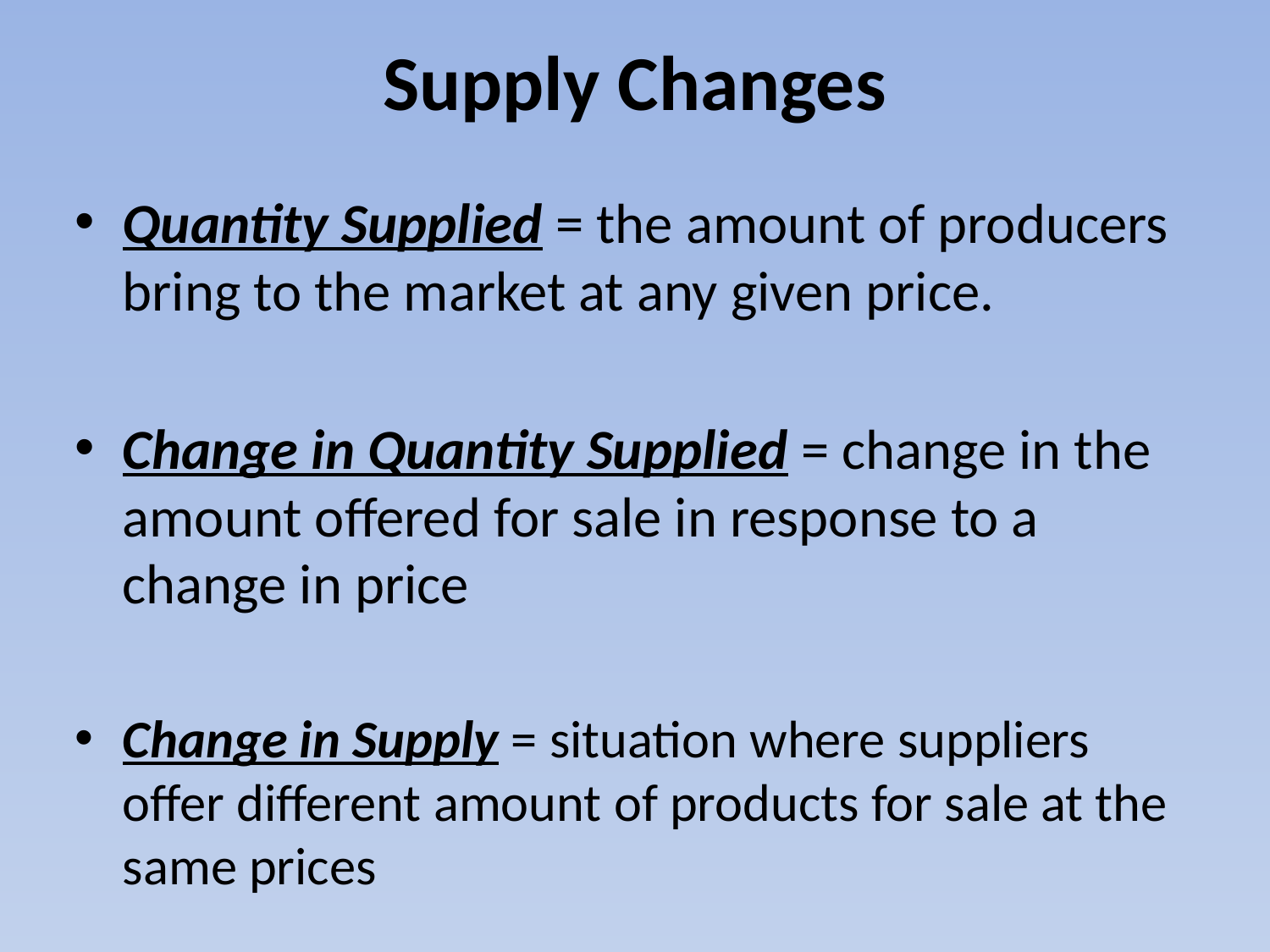

# Supply Changes

Quantity Supplied = the amount of producers bring to the market at any given price.

Change in Quantity Supplied = change in the amount offered for sale in response to a change in price

Change in Supply = situation where suppliers offer different amount of products for sale at the same prices